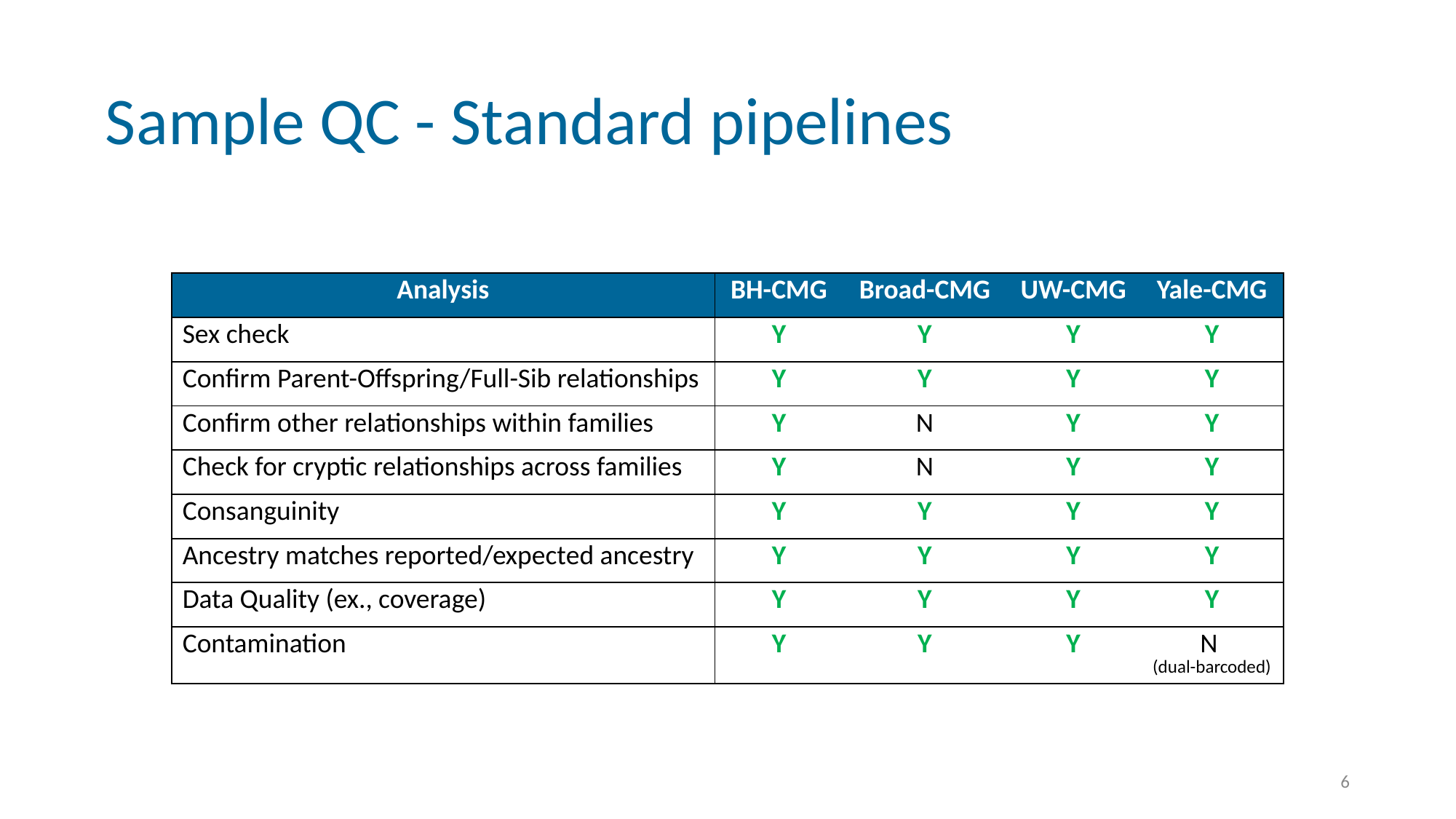

# Sample QC - Standard pipelines
| Analysis | BH-CMG | Broad-CMG | UW-CMG | Yale-CMG |
| --- | --- | --- | --- | --- |
| Sex check | Y | Y | Y | Y |
| Confirm Parent-Offspring/Full-Sib relationships | Y | Y | Y | Y |
| Confirm other relationships within families | Y | N | Y | Y |
| Check for cryptic relationships across families | Y | N | Y | Y |
| Consanguinity | Y | Y | Y | Y |
| Ancestry matches reported/expected ancestry | Y | Y | Y | Y |
| Data Quality (ex., coverage) | Y | Y | Y | Y |
| Contamination | Y | Y | Y | N (dual-barcoded) |
6